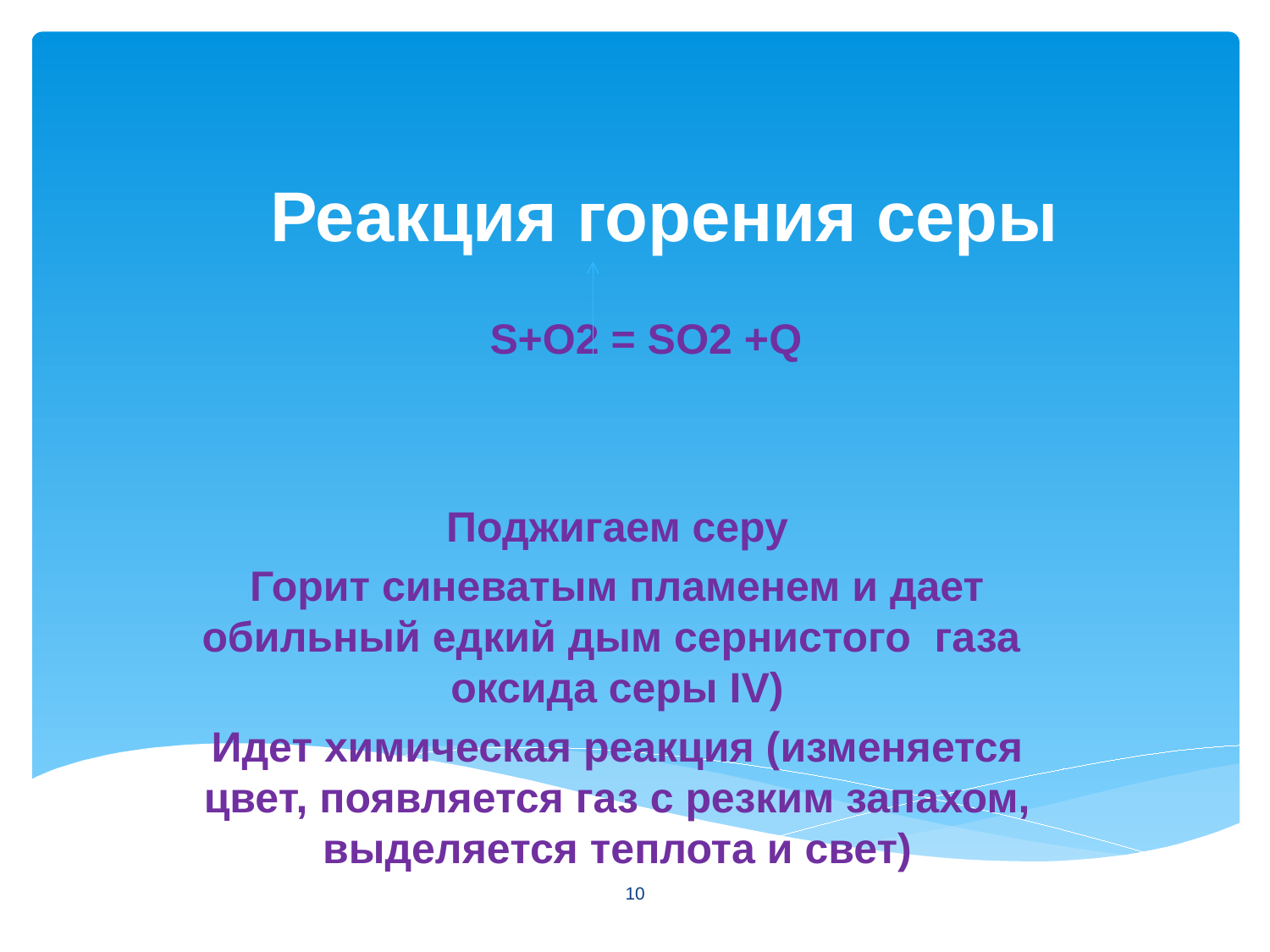

# Реакция горения серы
 S+О2 = SО2 +Q
Поджигаем серу
Горит синеватым пламенем и дает обильный едкий дым сернистого  газа  оксида серы IV)
Идет химическая реакция (изменяется цвет, появляется газ с резким запахом, выделяется теплота и свет)
10